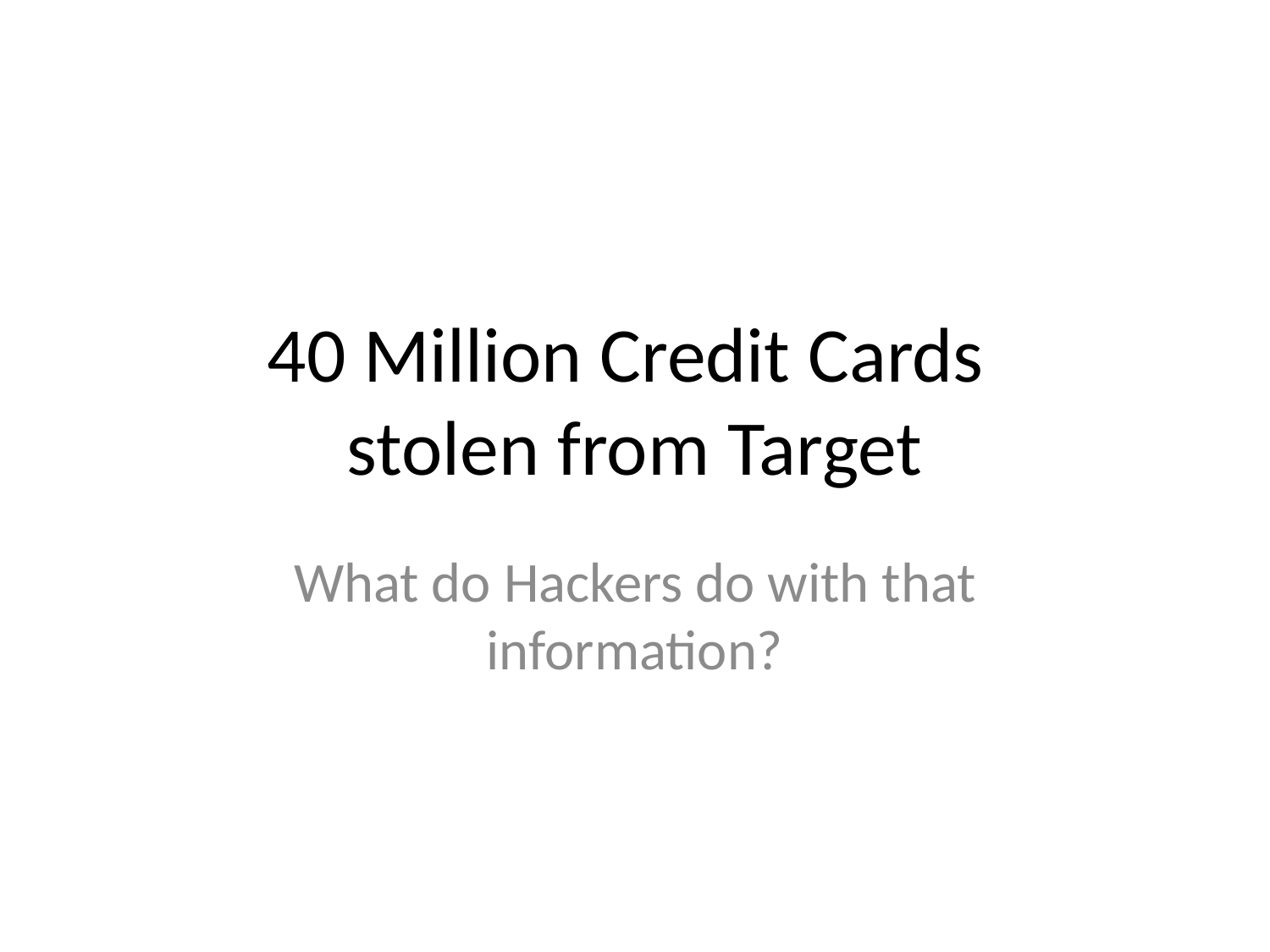

# 40 Million Credit Cards stolen from Target
What do Hackers do with that information?